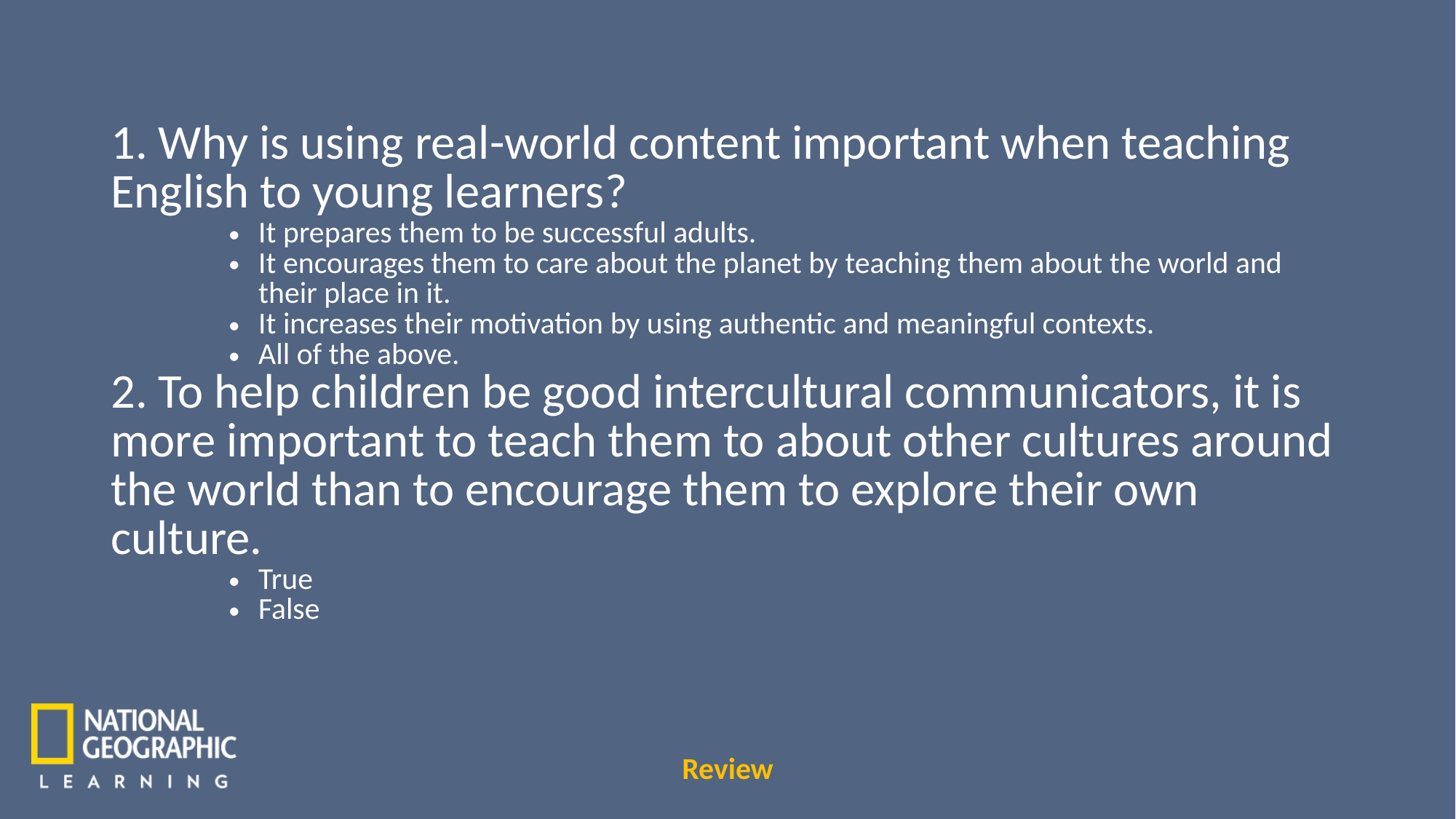

1. Why is using real-world content important when teaching English to young learners?
It prepares them to be successful adults.
It encourages them to care about the planet by teaching them about the world and their place in it.
It increases their motivation by using authentic and meaningful contexts.
All of the above.
2. To help children be good intercultural communicators, it is more important to teach them to about other cultures around the world than to encourage them to explore their own culture.
True
False